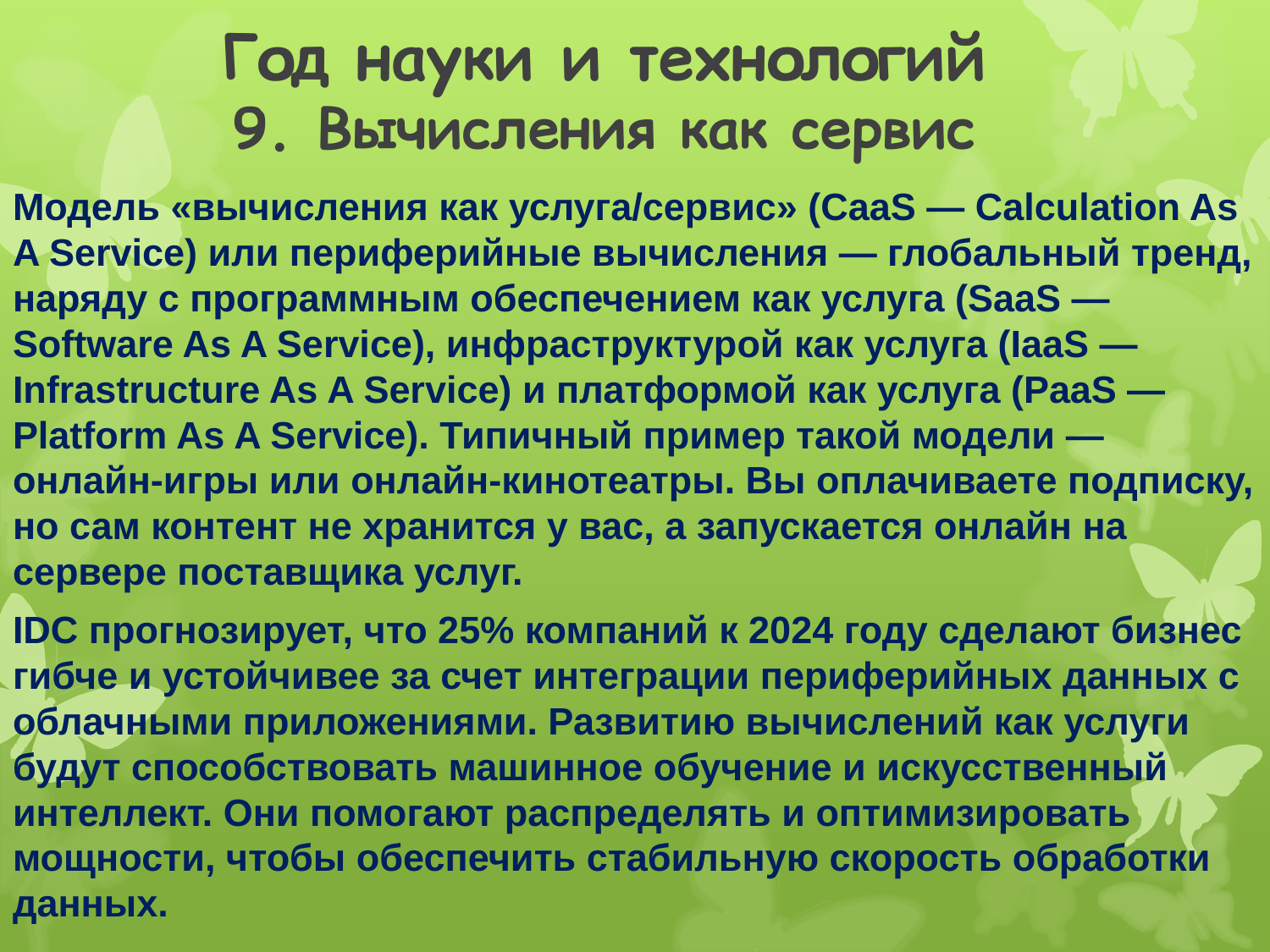

# Год науки и технологий 9. Вычисления как сервис
Модель «вычисления как услуга/сервис» (CaaS — Calculation As A Service) или периферийные вычисления — глобальный тренд, наряду с программным обеспечением как услуга (SaaS — Software As A Service), инфраструктурой как услуга (IaaS — Infrastructure As A Service) и платформой как услуга (PaaS — Platform As A Service). Типичный пример такой модели — онлайн-игры или онлайн-кинотеатры. Вы оплачиваете подписку, но сам контент не хранится у вас, а запускается онлайн на сервере поставщика услуг.
IDC прогнозирует, что 25% компаний к 2024 году сделают бизнес гибче и устойчивее за счет интеграции периферийных данных с облачными приложениями. Развитию вычислений как услуги будут способствовать машинное обучение и искусственный интеллект. Они помогают распределять и оптимизировать мощности, чтобы обеспечить стабильную скорость обработки данных.